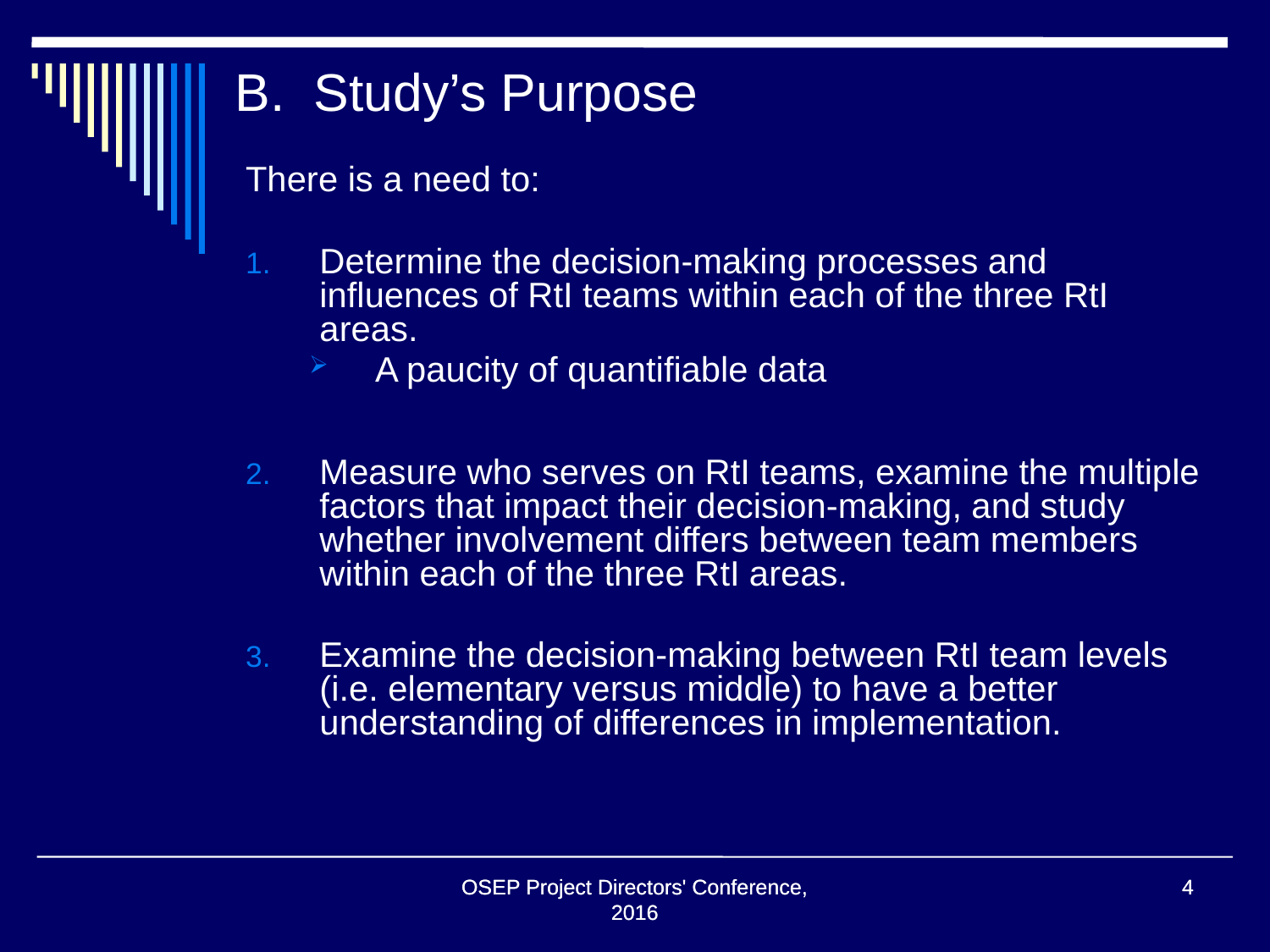

# B.  Study’s Purpose
There is a need to:

Determine the decision-making processes and influences of RtI teams within each of the three RtI areas.
A paucity of quantifiable data

Measure who serves on RtI teams, examine the multiple factors that impact their decision-making, and study whether involvement differs between team members within each of the three RtI areas.

Examine the decision-making between RtI team levels (i.e. elementary versus middle) to have a better understanding of differences in implementation.
OSEP Project Directors' Conference, 2016
OSEP Project Directors' Conference, 2016
4
4